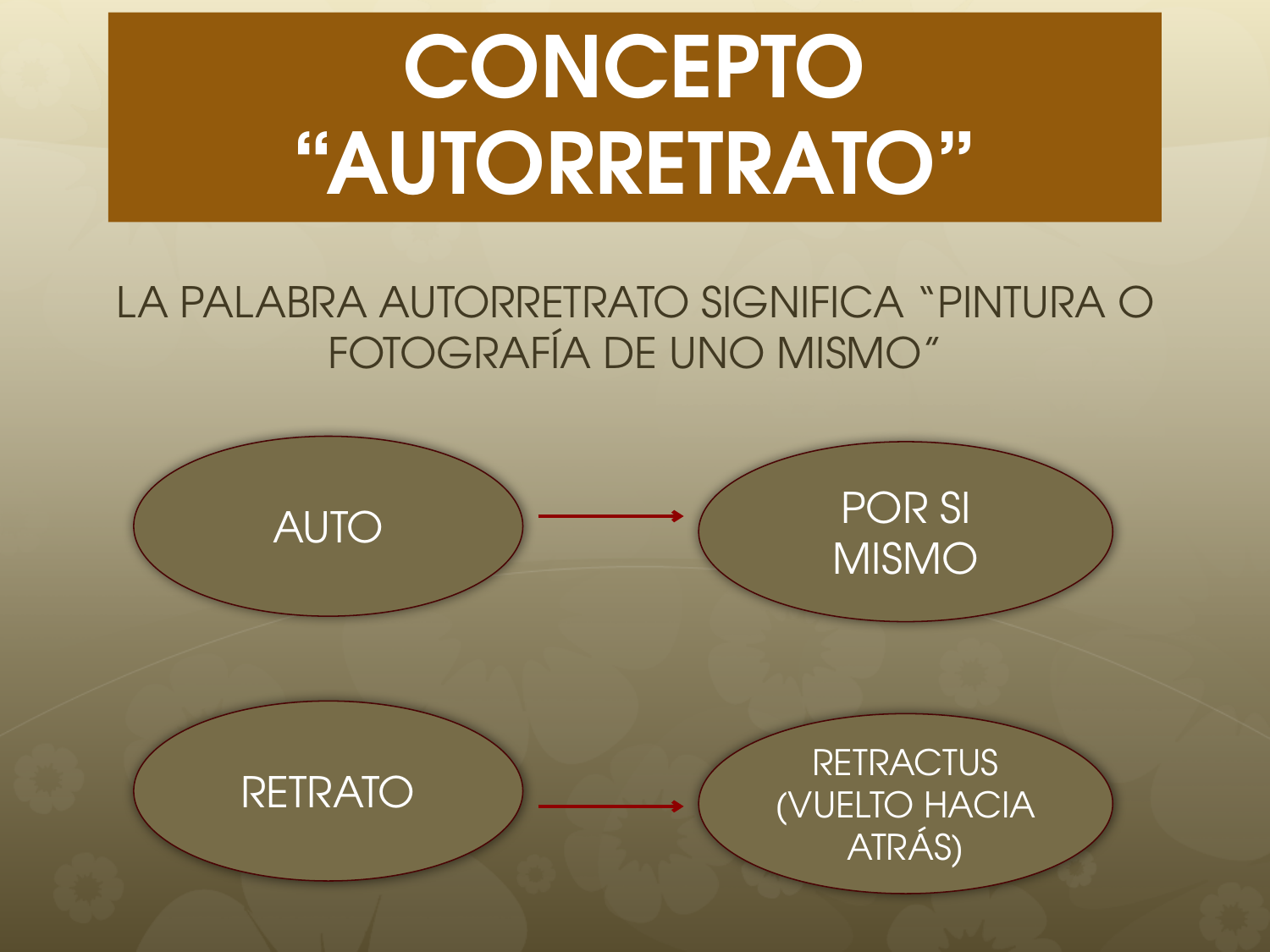

# CONCEPTO “AUTORRETRATO”
LA PALABRA AUTORRETRATO SIGNIFICA “PINTURA O FOTOGRAFÍA DE UNO MISMO”

AUTO
POR SI MISMO
RETRATO
RETRACTUS (VUELTO HACIA ATRÁS)